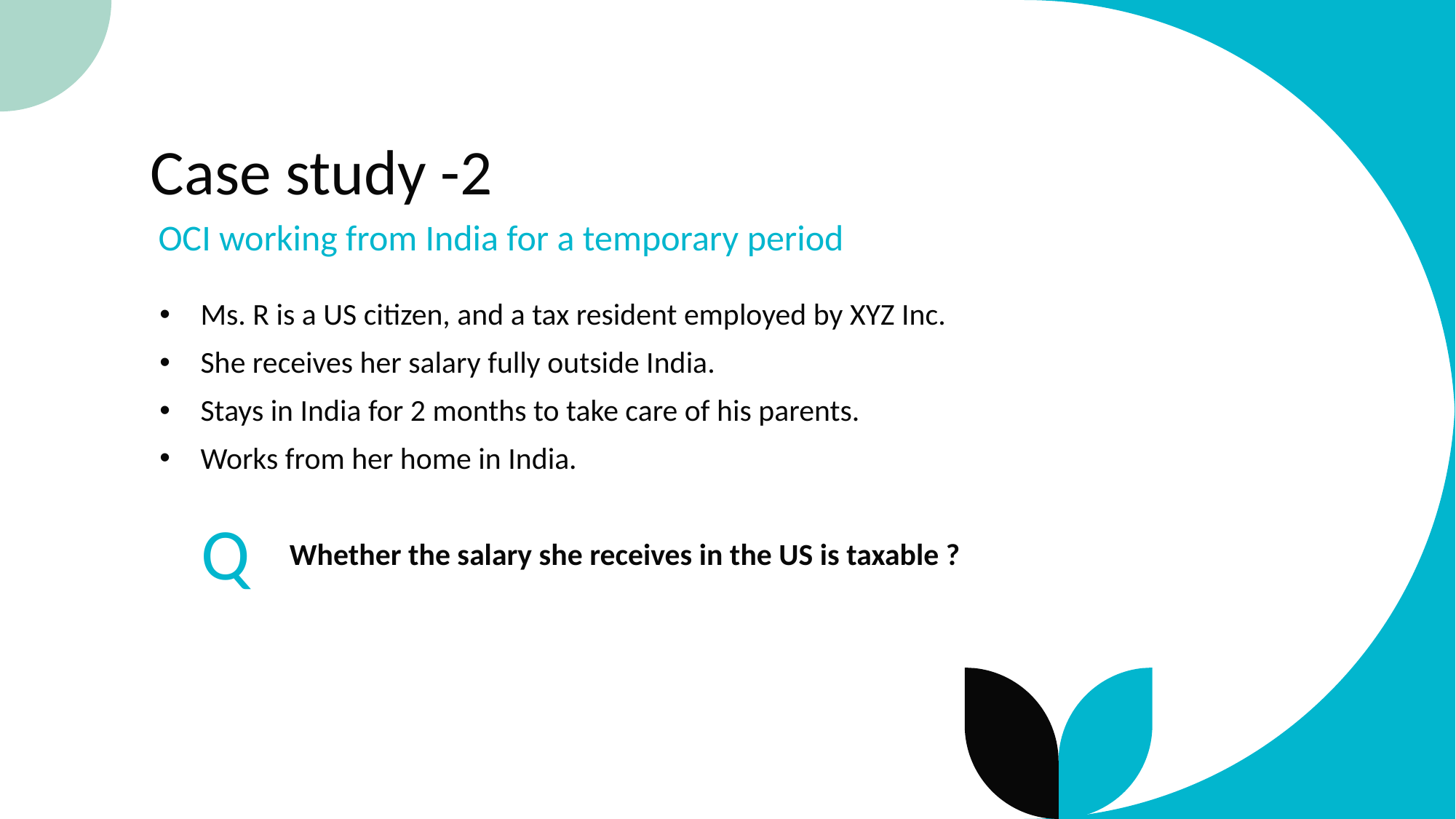

# Case study -2
OCI working from India for a temporary period
Ms. R is a US citizen, and a tax resident employed by XYZ Inc.
She receives her salary fully outside India.
Stays in India for 2 months to take care of his parents.
Works from her home in India.

	   Whether the salary she receives in the US is taxable ?

Q